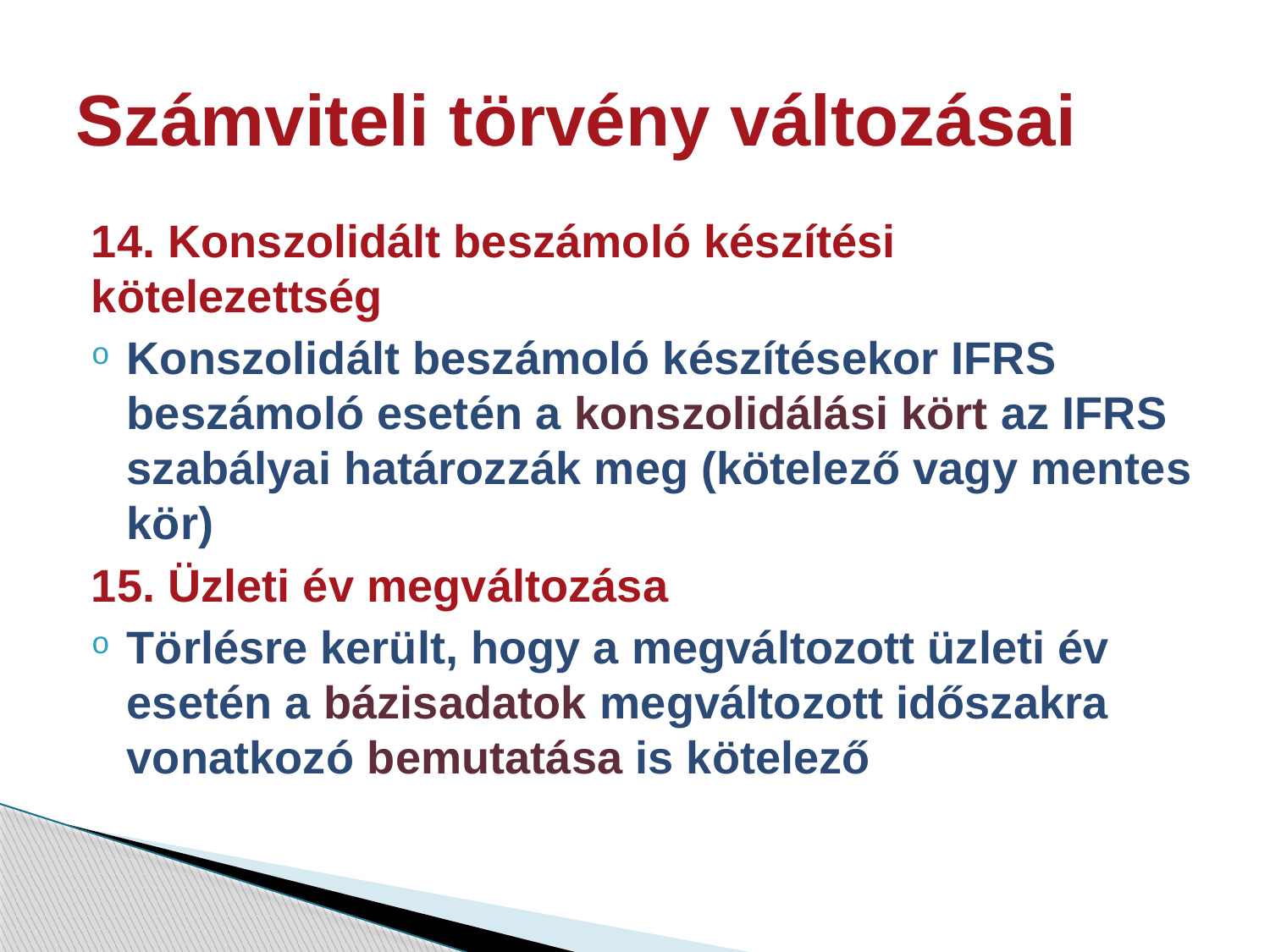

# Számviteli törvény változásai
14. Konszolidált beszámoló készítési kötelezettség
Konszolidált beszámoló készítésekor IFRS beszámoló esetén a konszolidálási kört az IFRS szabályai határozzák meg (kötelező vagy mentes kör)
15. Üzleti év megváltozása
Törlésre került, hogy a megváltozott üzleti év esetén a bázisadatok megváltozott időszakra vonatkozó bemutatása is kötelező